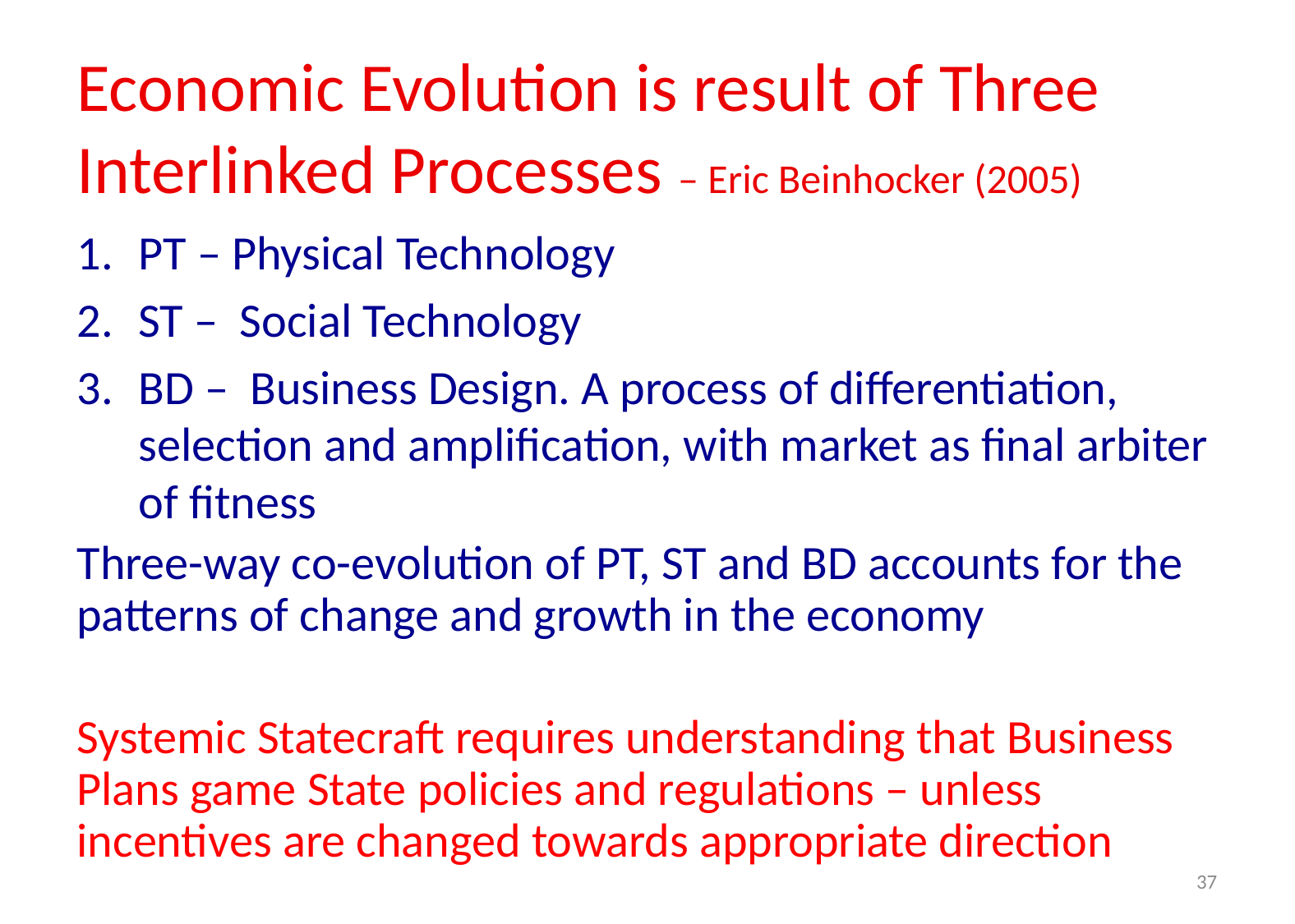

# Economic Evolution is result of Three Interlinked Processes – Eric Beinhocker (2005)
PT – Physical Technology
ST –  Social Technology
BD –  Business Design. A process of differentiation, selection and amplification, with market as final arbiter of fitness
Three-way co-evolution of PT, ST and BD accounts for the patterns of change and growth in the economy

Systemic Statecraft requires understanding that Business Plans game State policies and regulations – unless incentives are changed towards appropriate direction
37